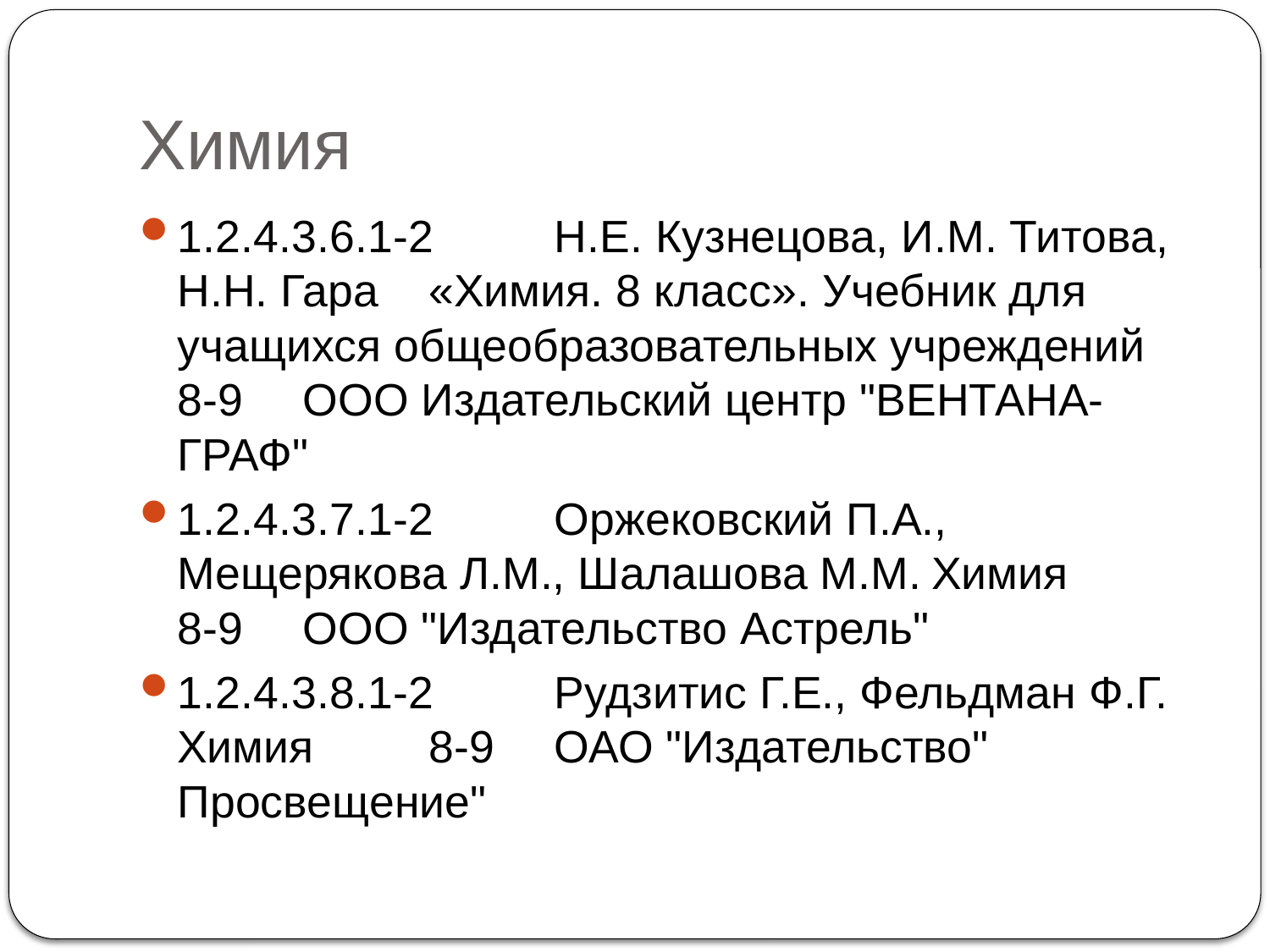

# Химия
1.2.4.3.6.1-2	Н.Е. Кузнецова, И.М. Титова, Н.Н. Гара	«Химия. 8 класс». Учебник для учащихся общеобразовательных учреждений	8-9	ООО Издательский центр "ВЕНТАНА-ГРАФ"
1.2.4.3.7.1-2	Оржековский П.А., Мещерякова Л.М., Шалашова М.М.	Химия 	8-9	ООО "Издательство Астрель"
1.2.4.3.8.1-2	Рудзитис Г.Е., Фельдман Ф.Г.	Химия 	8-9	ОАО "Издательство" Просвещение"